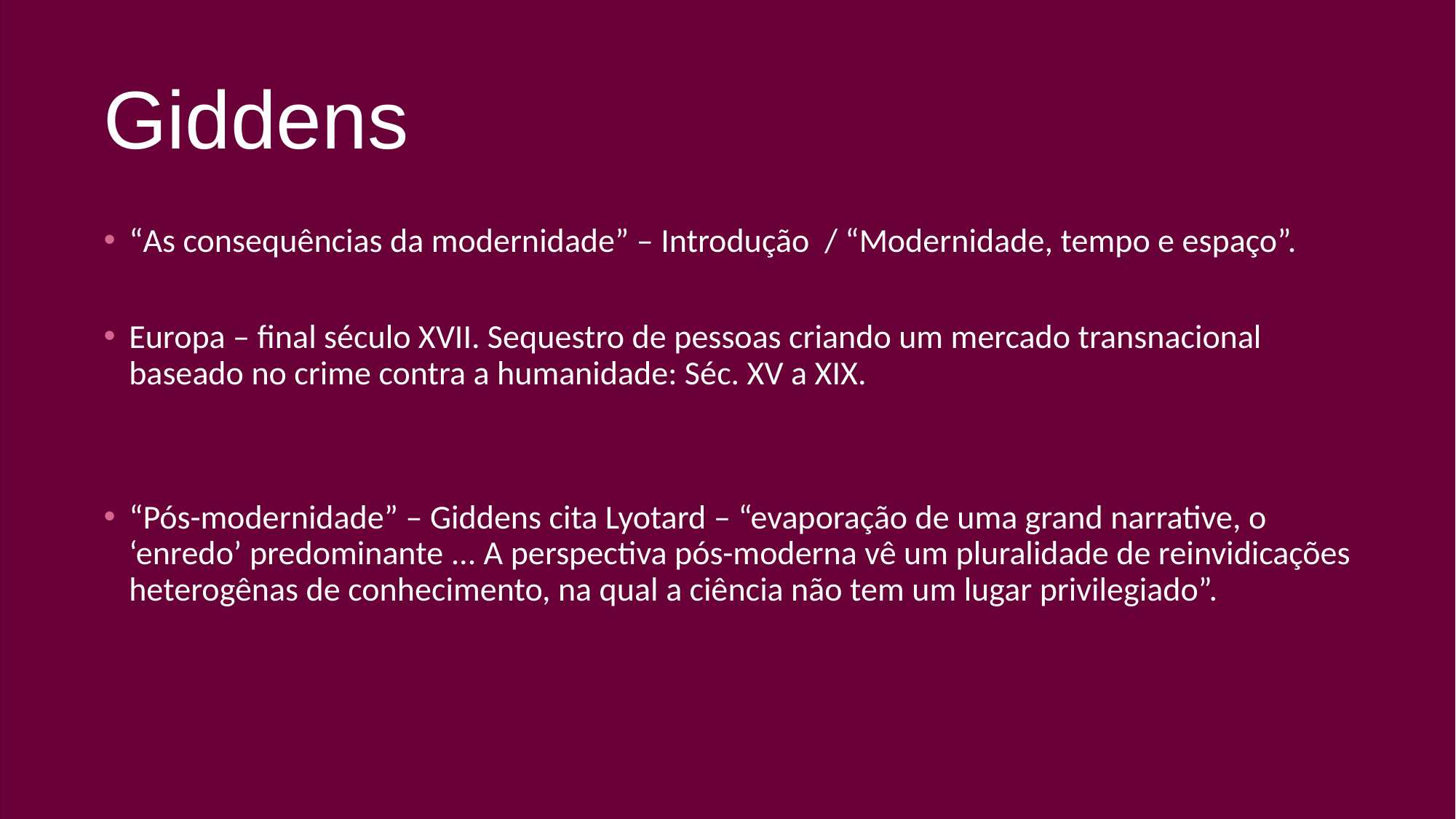

# Giddens
“As consequências da modernidade” – Introdução  / “Modernidade, tempo e espaço”.

Europa – final século XVII. Sequestro de pessoas criando um mercado transnacional baseado no crime contra a humanidade: Séc. XV a XIX.

“Pós-modernidade” – Giddens cita Lyotard – “evaporação de uma grand narrative, o ‘enredo’ predominante ... A perspectiva pós-moderna vê um pluralidade de reinvidicações heterogênas de conhecimento, na qual a ciência não tem um lugar privilegiado”.